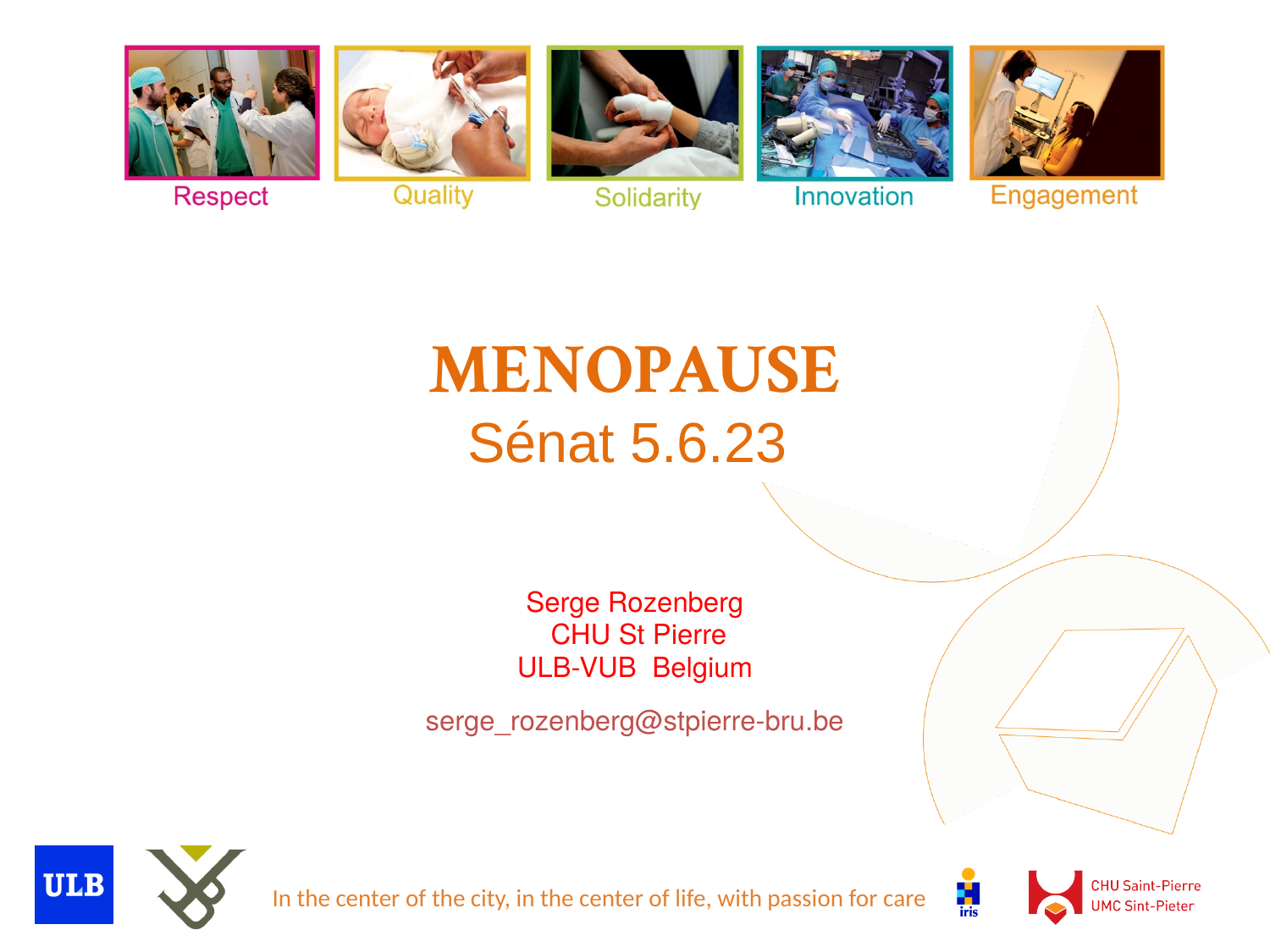

# MENOPAUSE Sénat 5.6.23

Serge Rozenberg
 CHU St Pierre
ULB-VUB  Belgium
serge_rozenberg@stpierre-bru.be